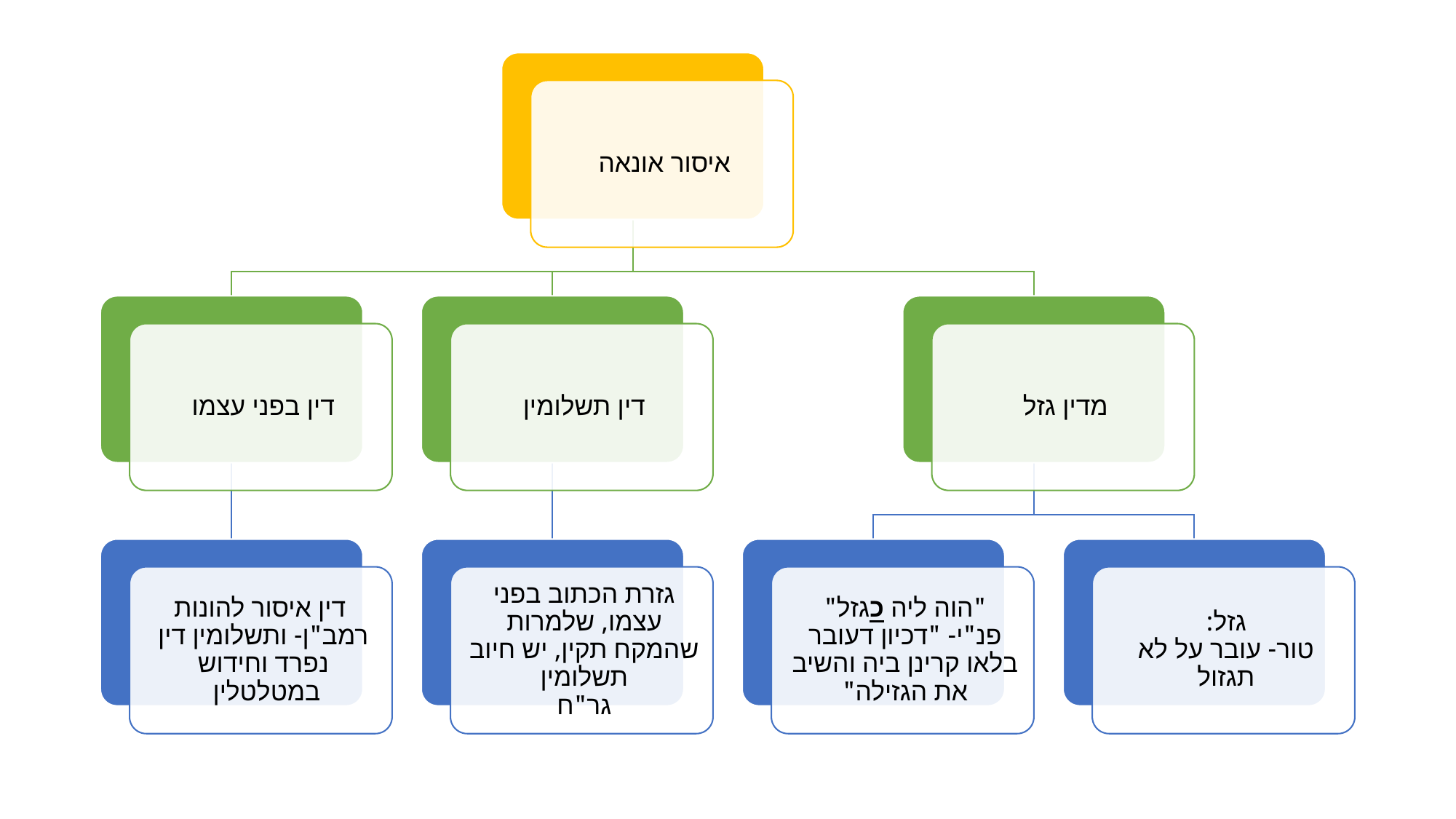

איסור אונאה
מדין גזל
גזל:
טור- עובר על לא תגזול
"הוה ליה כגזל"
פנ"י- "דכיון דעובר בלאו קרינן ביה והשיב את הגזילה"
דין תשלומין
גזרת הכתוב בפני עצמו, שלמרות שהמקח תקין, יש חיוב תשלומין
גר"ח
דין בפני עצמו
 דין איסור להונות
רמב"ן- ותשלומין דין נפרד וחידוש במטלטלין